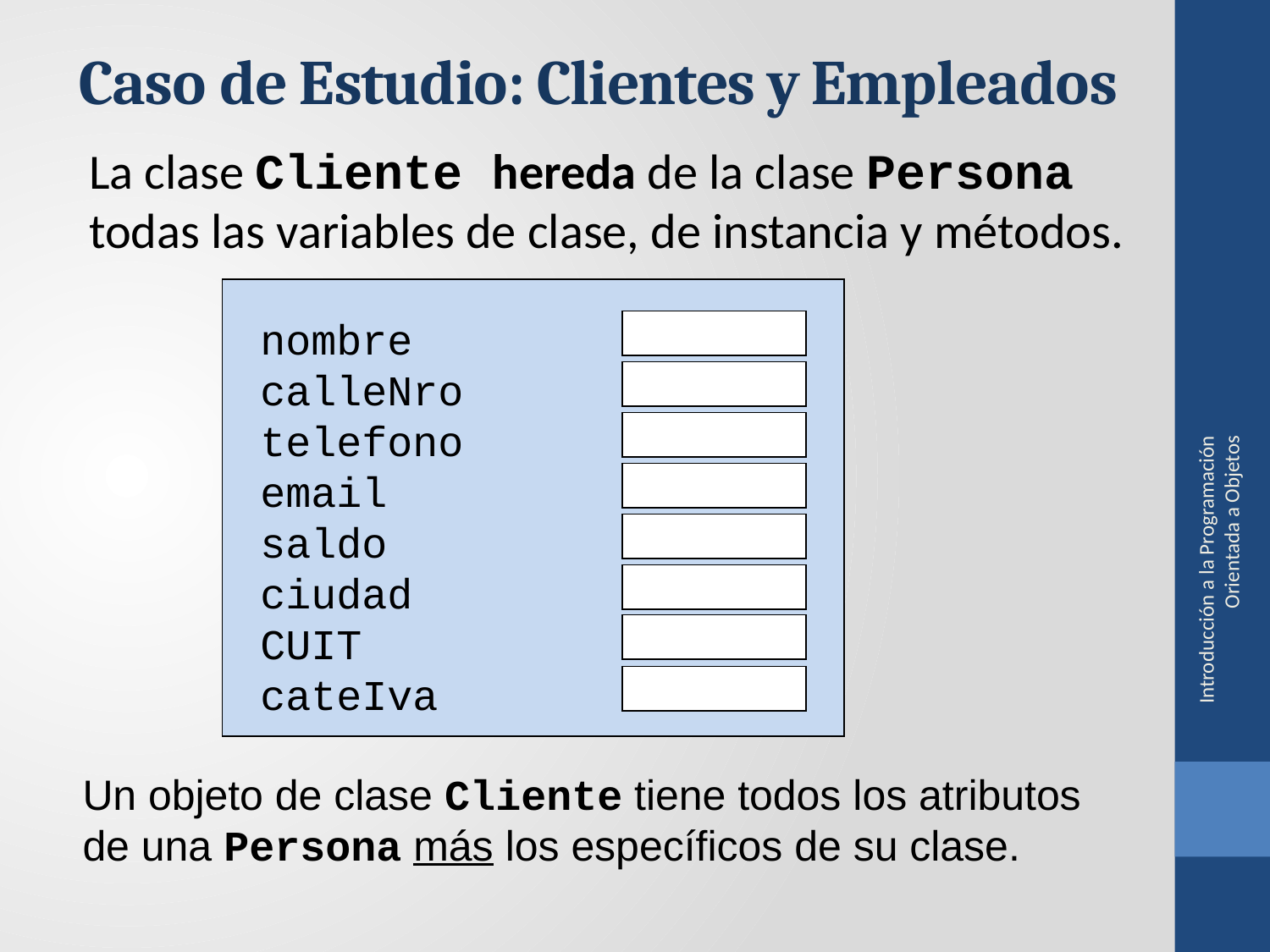

Caso de Estudio: Clientes y Empleados
La clase Cliente hereda de la clase Persona todas las variables de clase, de instancia y métodos.
Introducción a la Programación Orientada a Objetos

nombre
calleNro
telefono
email
saldo
ciudad
CUIT
cateIva

Un objeto de clase Cliente tiene todos los atributos de una Persona más los específicos de su clase.